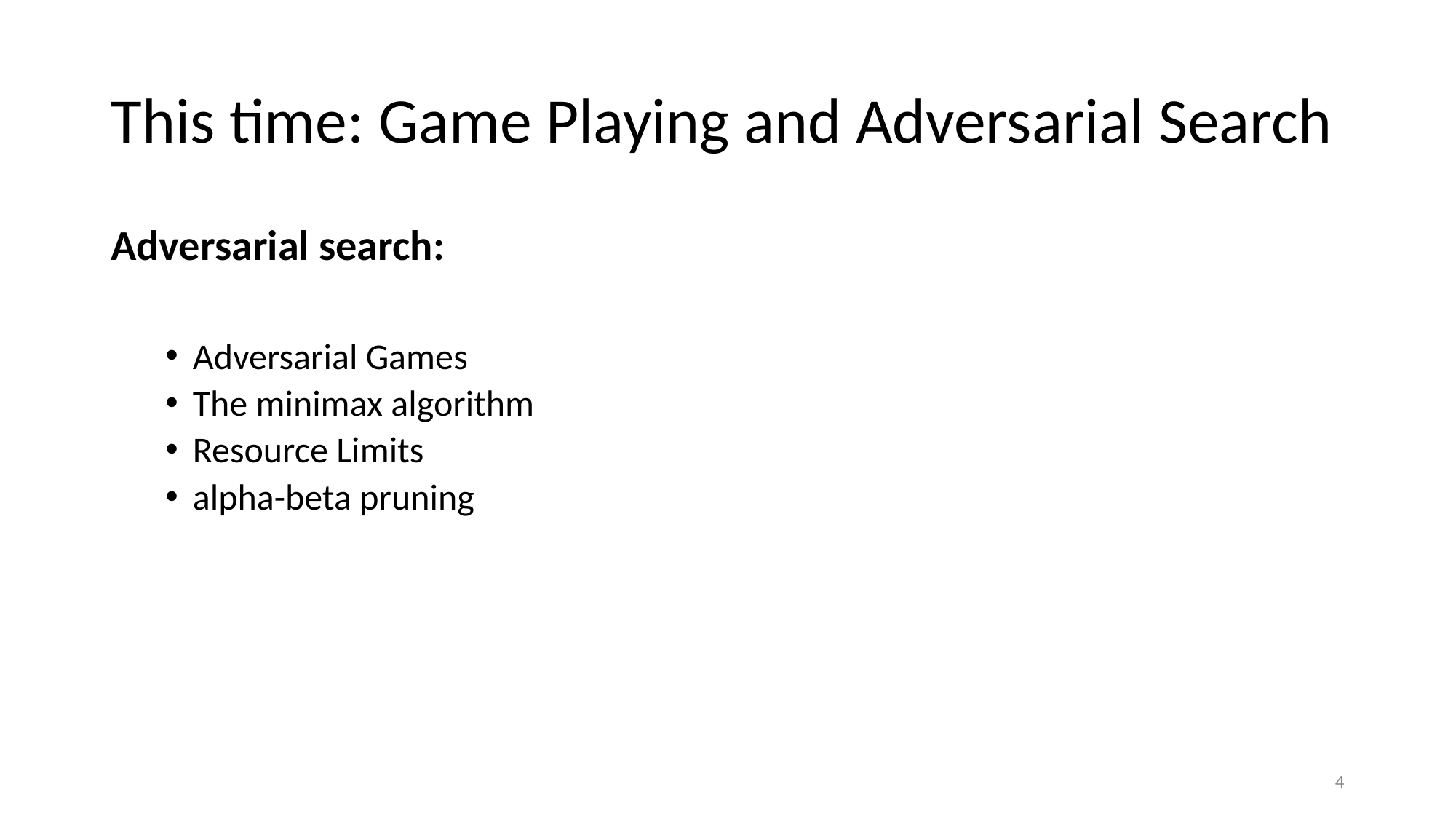

# This time: Game Playing and Adversarial Search
Adversarial search:

Adversarial Games
The minimax algorithm
Resource Limits
alpha-beta pruning

4